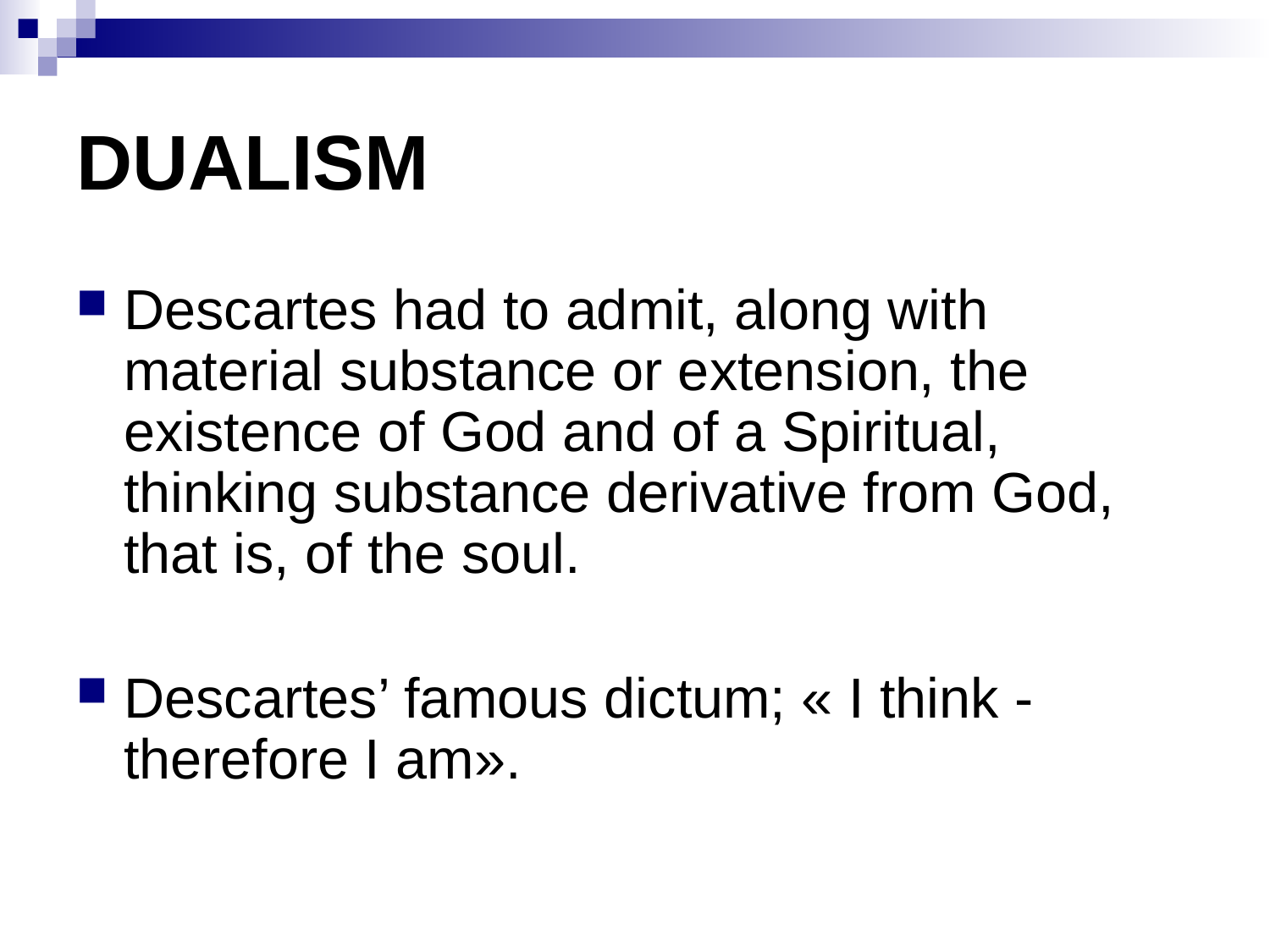

# DUALISM
Descartes had to admit, along with material substance or extension, the existence of God and of a Spiritual, thinking substance derivative from God, that is, of the soul.

Descartes’ famous dictum; « I think - therefore I am».